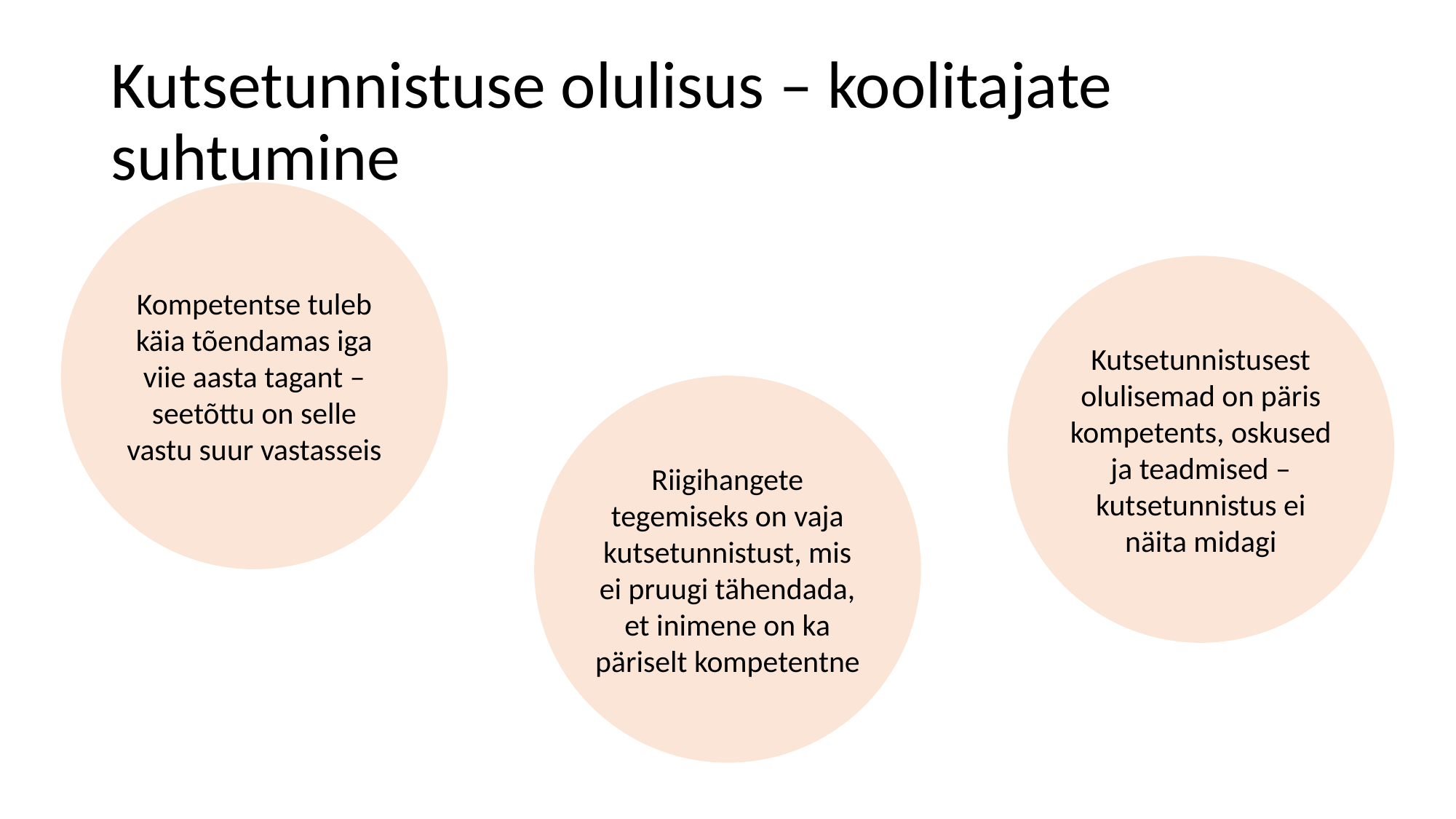

# Kutsetunnistuse olulisus – koolitajate suhtumine
Kompetentse tuleb käia tõendamas iga viie aasta tagant – seetõttu on selle vastu suur vastasseis
Kutsetunnistusest olulisemad on päris kompetents, oskused ja teadmised – kutsetunnistus ei näita midagi
Riigihangete tegemiseks on vaja kutsetunnistust, mis ei pruugi tähendada, et inimene on ka päriselt kompetentne